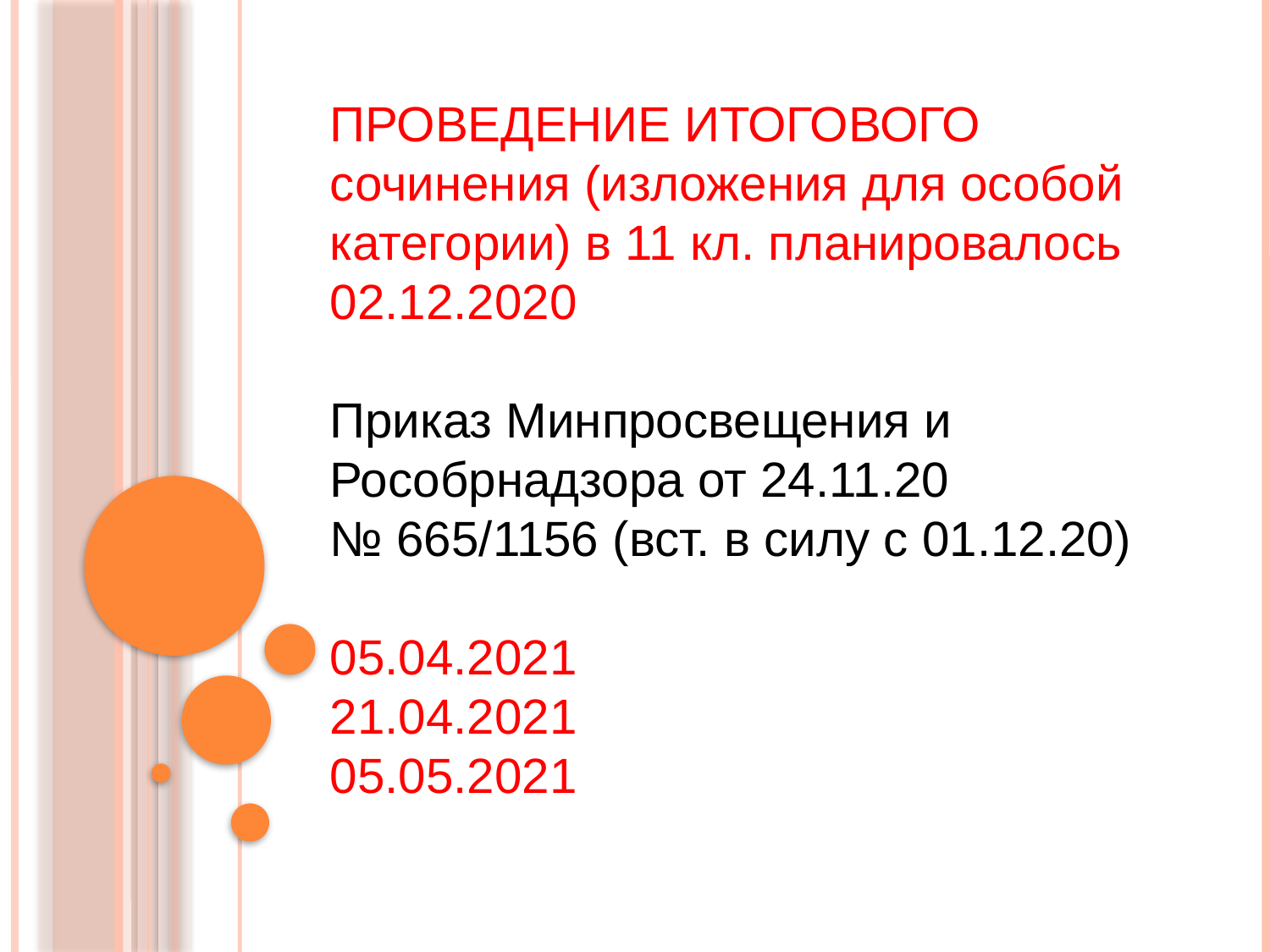

#
ПРОВЕДЕНИЕ ИТОГОВОГО сочинения (изложения для особой категории) в 11 кл. планировалось 02.12.2020

Приказ Минпросвещения и Рособрнадзора от 24.11.20
№ 665/1156 (вст. в силу с 01.12.20)

05.04.2021
21.04.2021
05.05.2021